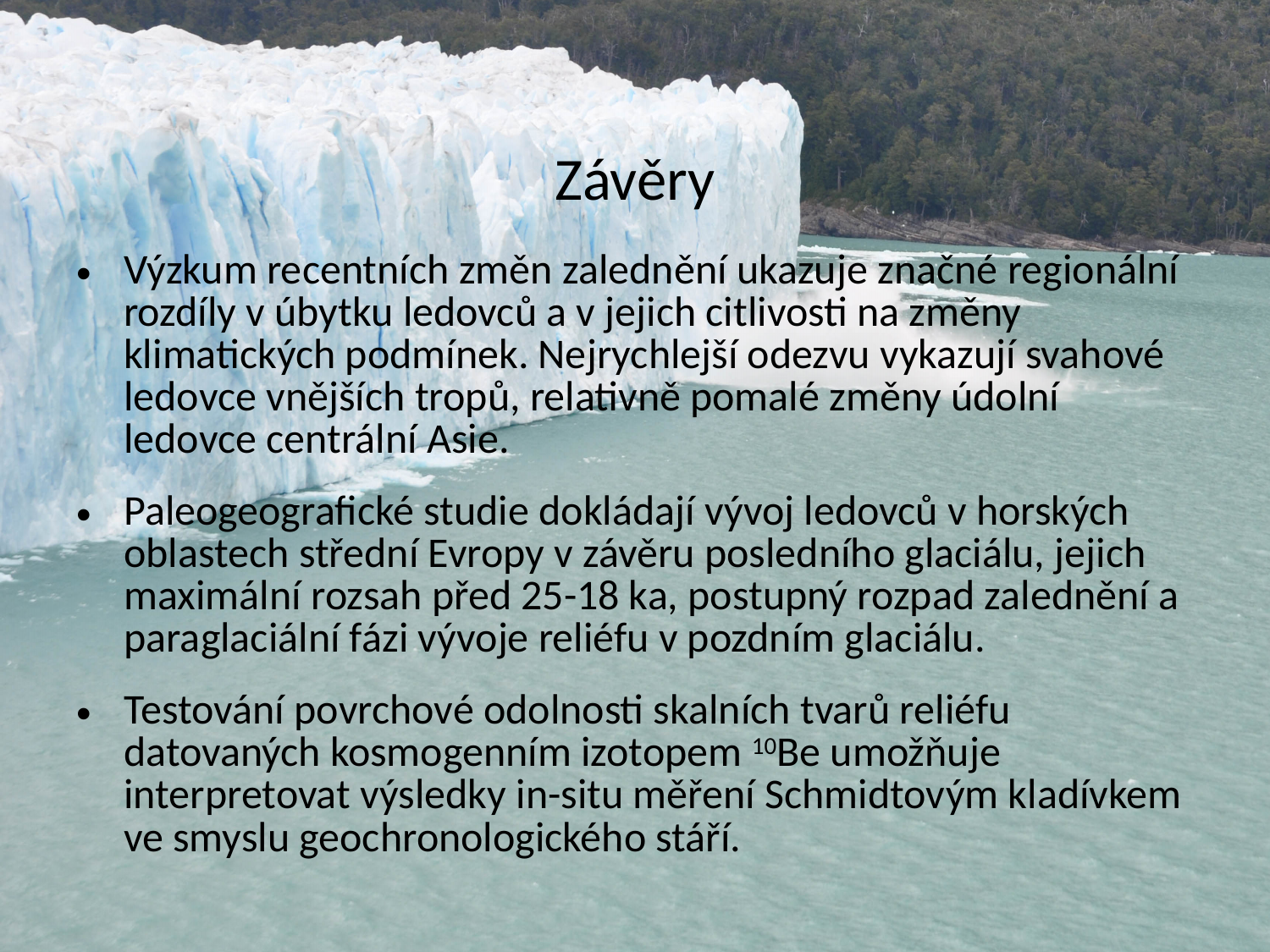

# Závěry
Výzkum recentních změn zalednění ukazuje značné regionální rozdíly v úbytku ledovců a v jejich citlivosti na změny klimatických podmínek. Nejrychlejší odezvu vykazují svahové ledovce vnějších tropů, relativně pomalé změny údolní ledovce centrální Asie.
Paleogeografické studie dokládají vývoj ledovců v horských oblastech střední Evropy v závěru posledního glaciálu, jejich maximální rozsah před 25-18 ka, postupný rozpad zalednění a  paraglaciální fázi vývoje reliéfu v pozdním glaciálu.
Testování povrchové odolnosti skalních tvarů reliéfu datovaných kosmogenním izotopem 10Be umožňuje interpretovat výsledky in-situ měření Schmidtovým kladívkem ve smyslu geochronologického stáří.